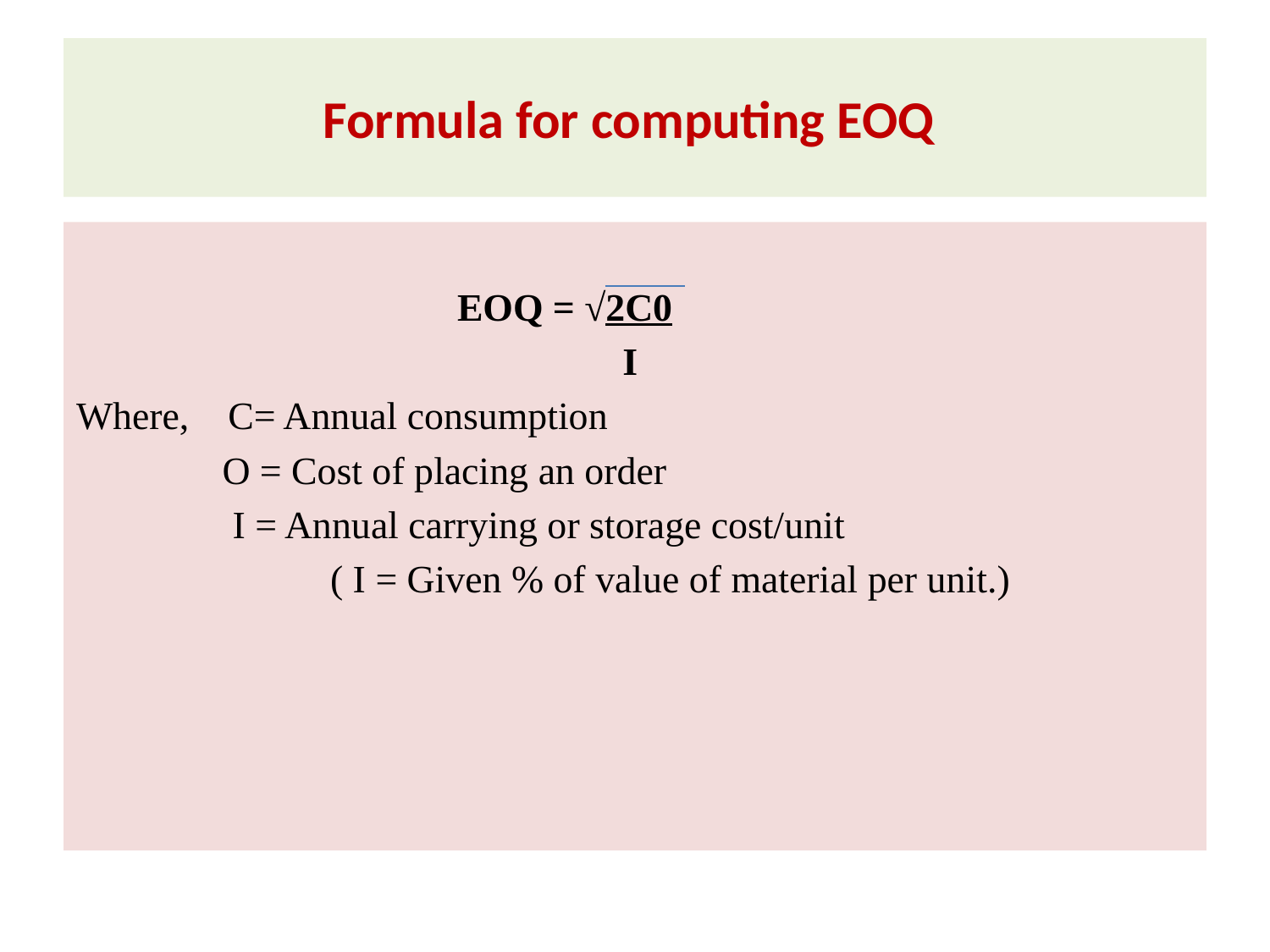

# Formula for computing EOQ

			EOQ = √2C0
	 		                 I
Where,    C= Annual consumption
               O = Cost of placing an order
	   I = Annual carrying or storage cost/unit
		( I = Given % of value of material per unit.)